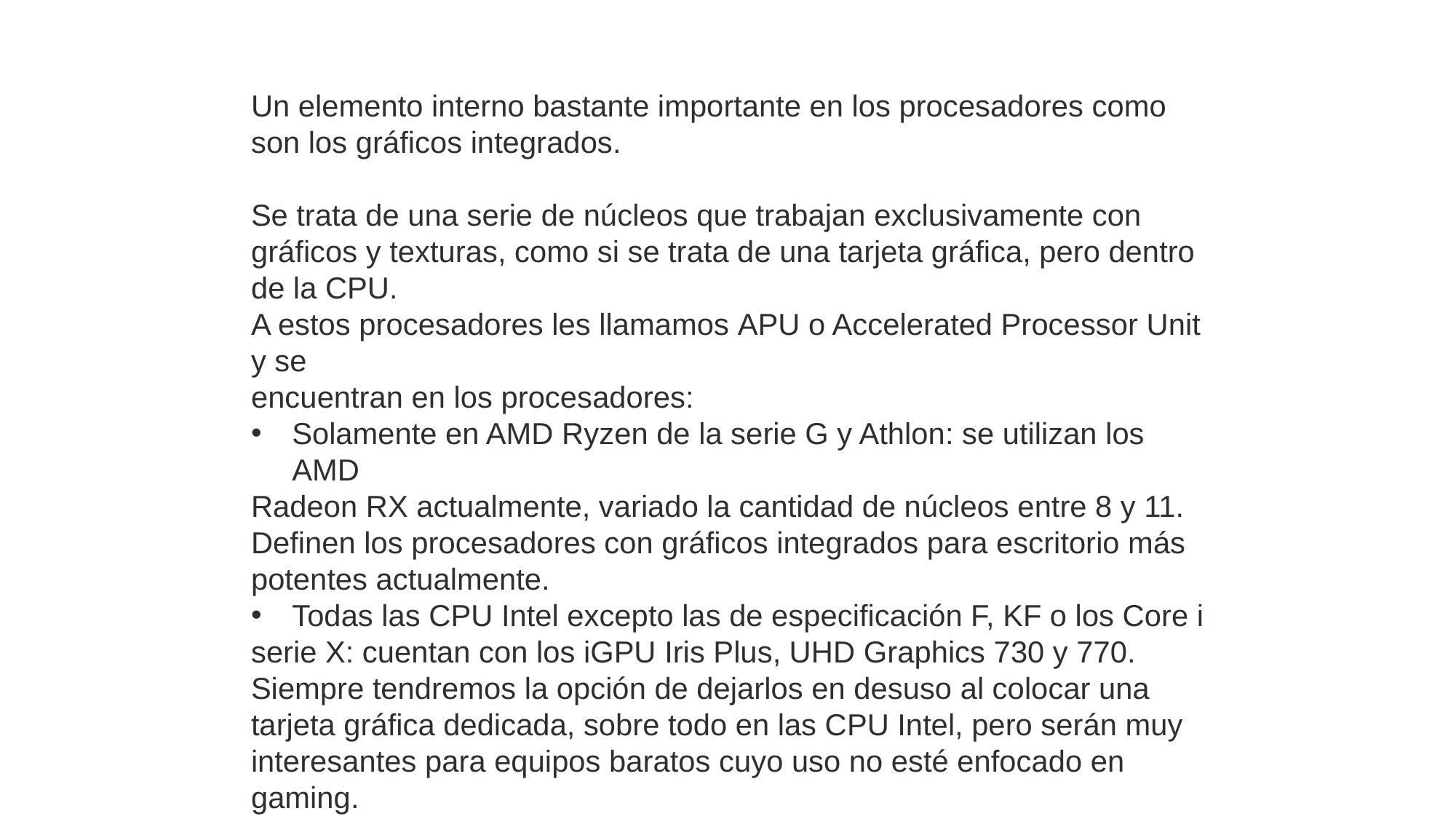

Un elemento interno bastante importante en los procesadores como son los gráficos integrados.

Se trata de una serie de núcleos que trabajan exclusivamente con gráficos y texturas, como si se trata de una tarjeta gráfica, pero dentro de la CPU.
A estos procesadores les llamamos APU o Accelerated Processor Unit y se
encuentran en los procesadores:
Solamente en AMD Ryzen de la serie G y Athlon: se utilizan los AMD
Radeon RX actualmente, variado la cantidad de núcleos entre 8 y 11.
Definen los procesadores con gráficos integrados para escritorio más
potentes actualmente.
Todas las CPU Intel excepto las de especificación F, KF o los Core i
serie X: cuentan con los iGPU Iris Plus, UHD Graphics 730 y 770.
Siempre tendremos la opción de dejarlos en desuso al colocar una tarjeta gráfica dedicada, sobre todo en las CPU Intel, pero serán muy interesantes para equipos baratos cuyo uso no esté enfocado en gaming.